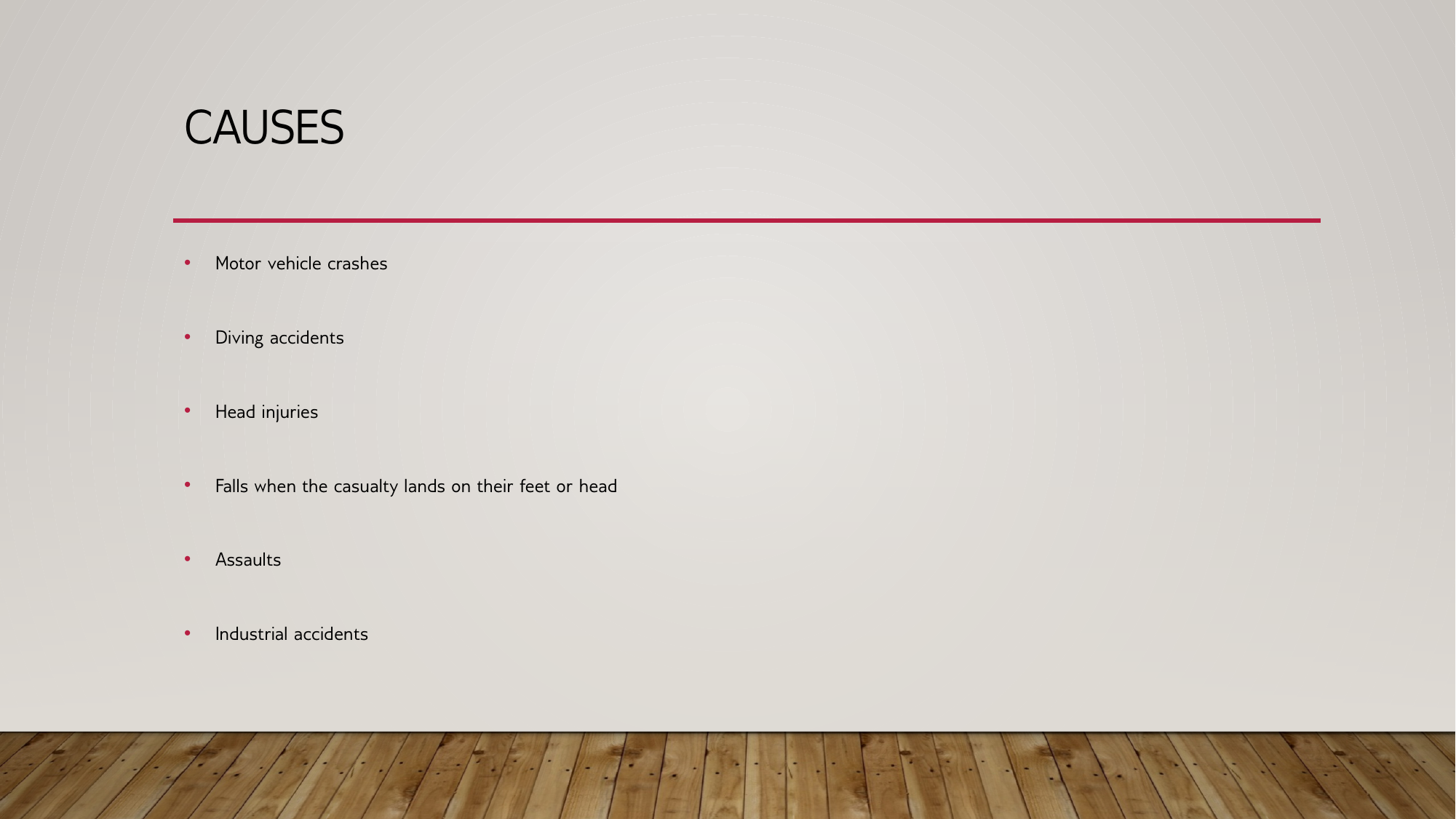

# Causes
Motor vehicle crashes

Diving accidents

Head injuries

Falls when the casualty lands on their feet or head

Assaults

Industrial accidents